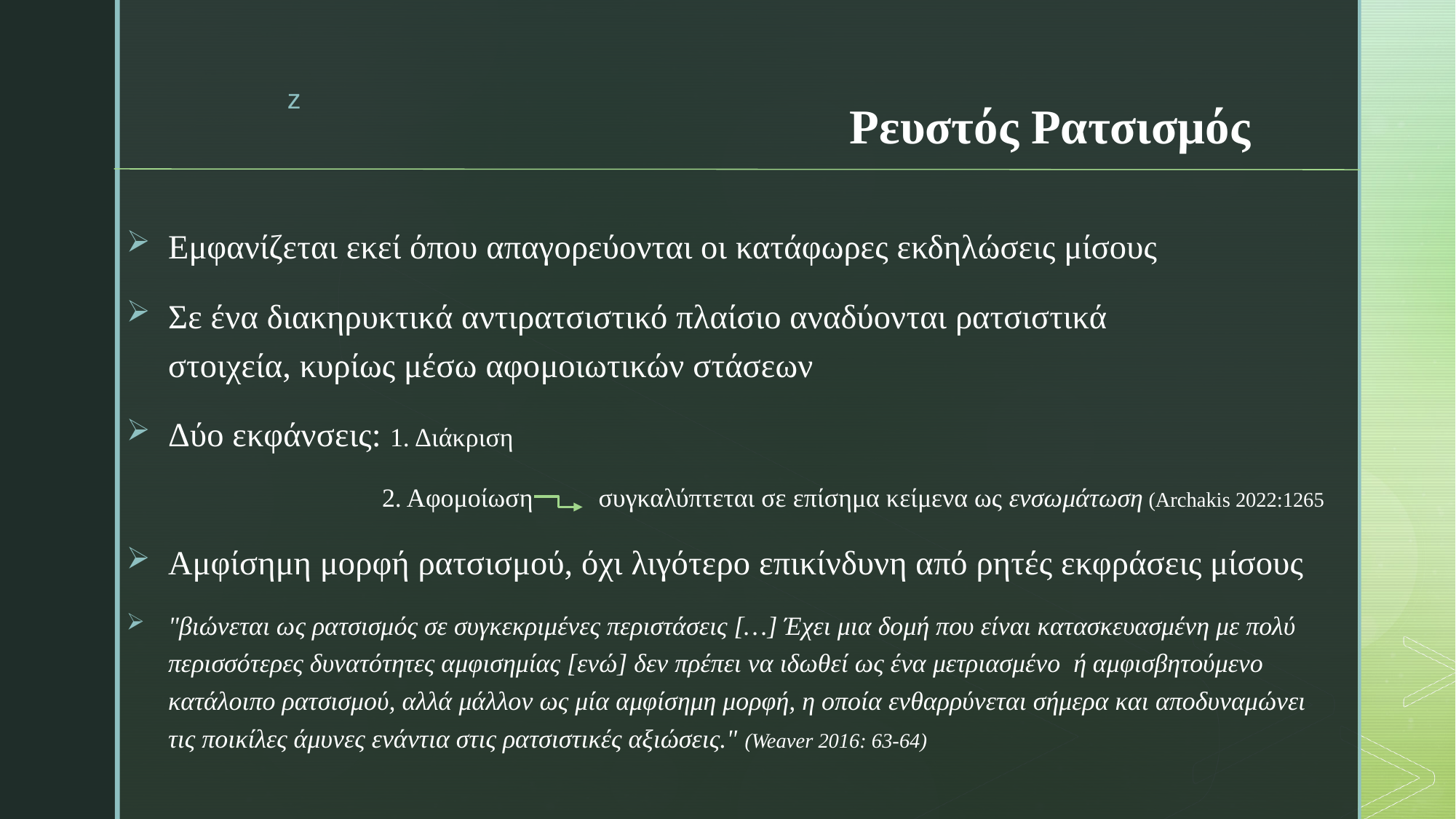

# Ρευστός Ρατσισμός
Εμφανίζεται εκεί όπου απαγορεύονται οι κατάφωρες εκδηλώσεις μίσους
Σε ένα διακηρυκτικά αντιρατσιστικό πλαίσιο αναδύονται ρατσιστικά στοιχεία, κυρίως μέσω αφομοιωτικών στάσεων
Δύο εκφάνσεις: 1. Διάκριση
                                       2. Αφομοίωση          συγκαλύπτεται σε επίσημα κείμενα ως ενσωμάτωση (Archakis 2022:1265
Αμφίσημη μορφή ρατσισμού, όχι λιγότερο επικίνδυνη από ρητές εκφράσεις μίσους
"βιώνεται ως ρατσισμός σε συγκεκριμένες περιστάσεις […] Έχει μια δομή που είναι κατασκευασμένη με πολύ περισσότερες δυνατότητες αμφισημίας [ενώ] δεν πρέπει να ιδωθεί ως ένα μετριασμένο  ή αμφισβητούμενο κατάλοιπο ρατσισμού, αλλά μάλλον ως μία αμφίσημη μορφή, η οποία ενθαρρύνεται σήμερα και αποδυναμώνει τις ποικίλες άμυνες ενάντια στις ρατσιστικές αξιώσεις." (Weaver 2016: 63-64)